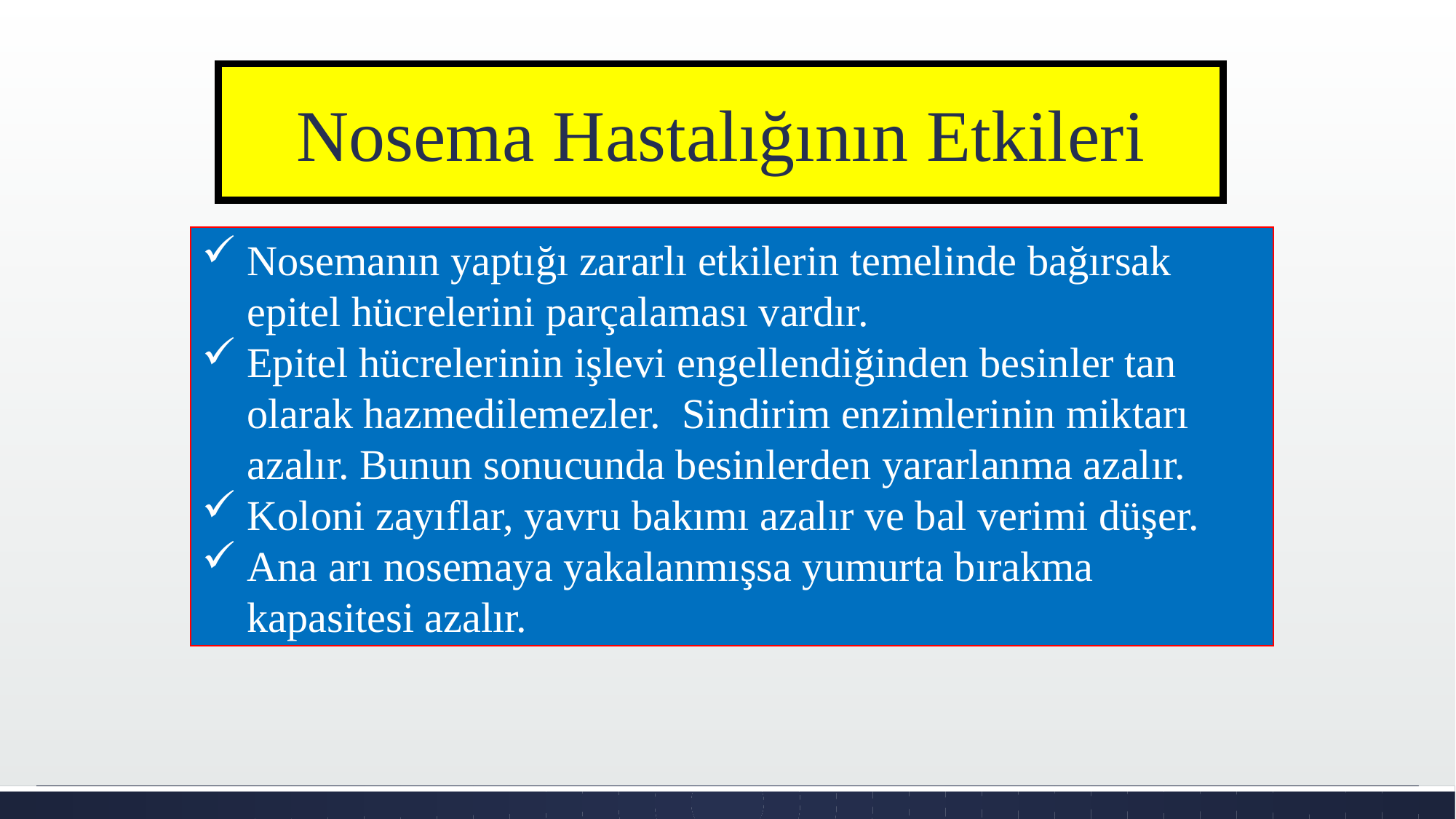

Nosema Hastalığının Etkileri

Nosemanın yaptığı zararlı etkilerin temelinde bağırsak epitel hücrelerini parçalaması vardır.
Epitel hücrelerinin işlevi engellendiğinden besinler tan olarak hazmedilemezler.  Sindirim enzimlerinin miktarı azalır. Bunun sonucunda besinlerden yararlanma azalır.
Koloni zayıflar, yavru bakımı azalır ve bal verimi düşer.
Ana arı nosemaya yakalanmışsa yumurta bırakma kapasitesi azalır.